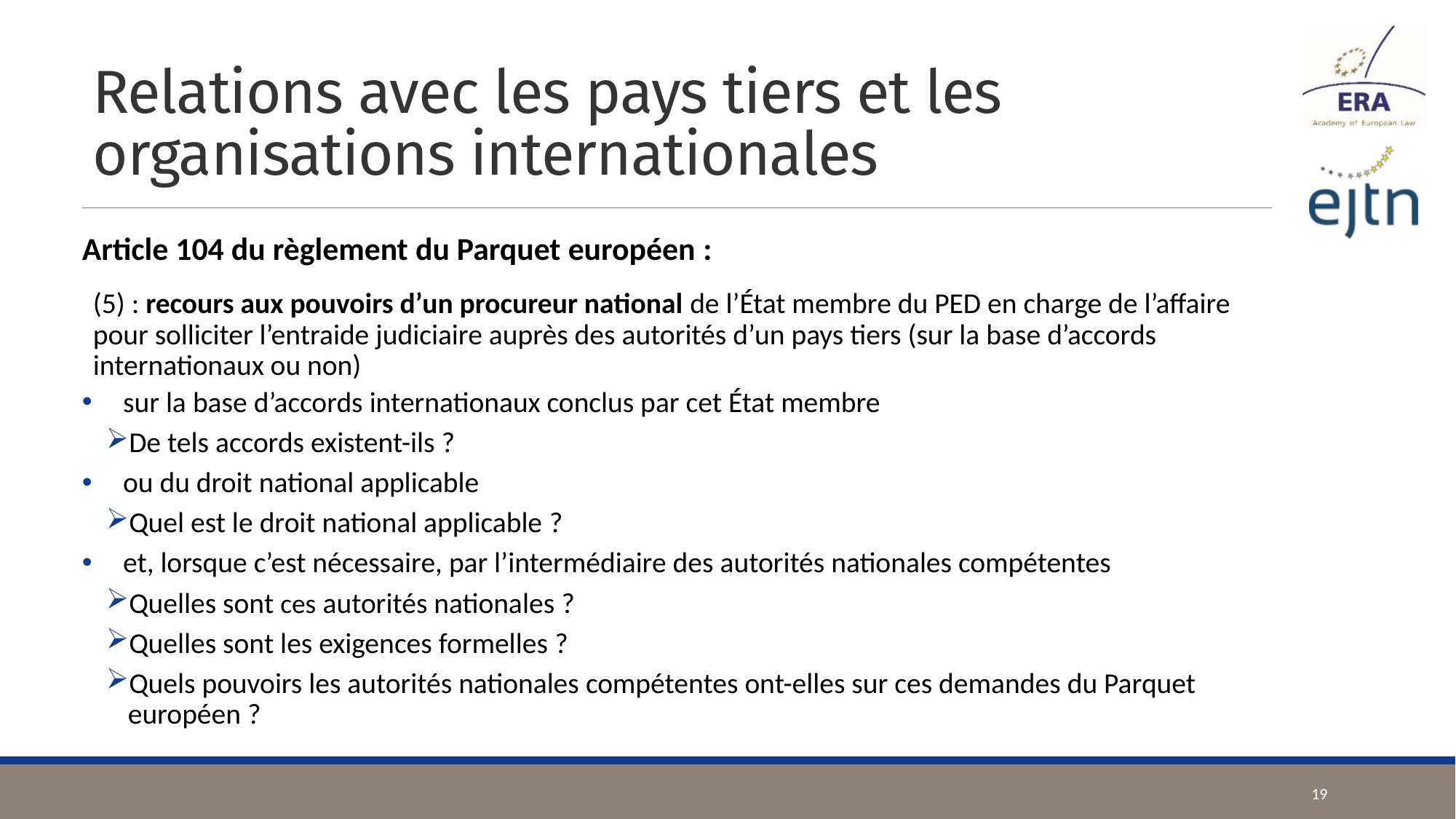

# Relations avec les pays tiers et les organisations internationales
Article 104 du règlement du Parquet européen :
(5) : recours aux pouvoirs d’un procureur national de l’État membre du PED en charge de l’affaire pour solliciter l’entraide judiciaire auprès des autorités d’un pays tiers (sur la base d’accords internationaux ou non)
sur la base d’accords internationaux conclus par cet État membre
De tels accords existent-ils ?
ou du droit national applicable
Quel est le droit national applicable ?
et, lorsque c’est nécessaire, par l’intermédiaire des autorités nationales compétentes
Quelles sont ces autorités nationales ?
Quelles sont les exigences formelles ?
Quels pouvoirs les autorités nationales compétentes ont-elles sur ces demandes du Parquet européen ?

19